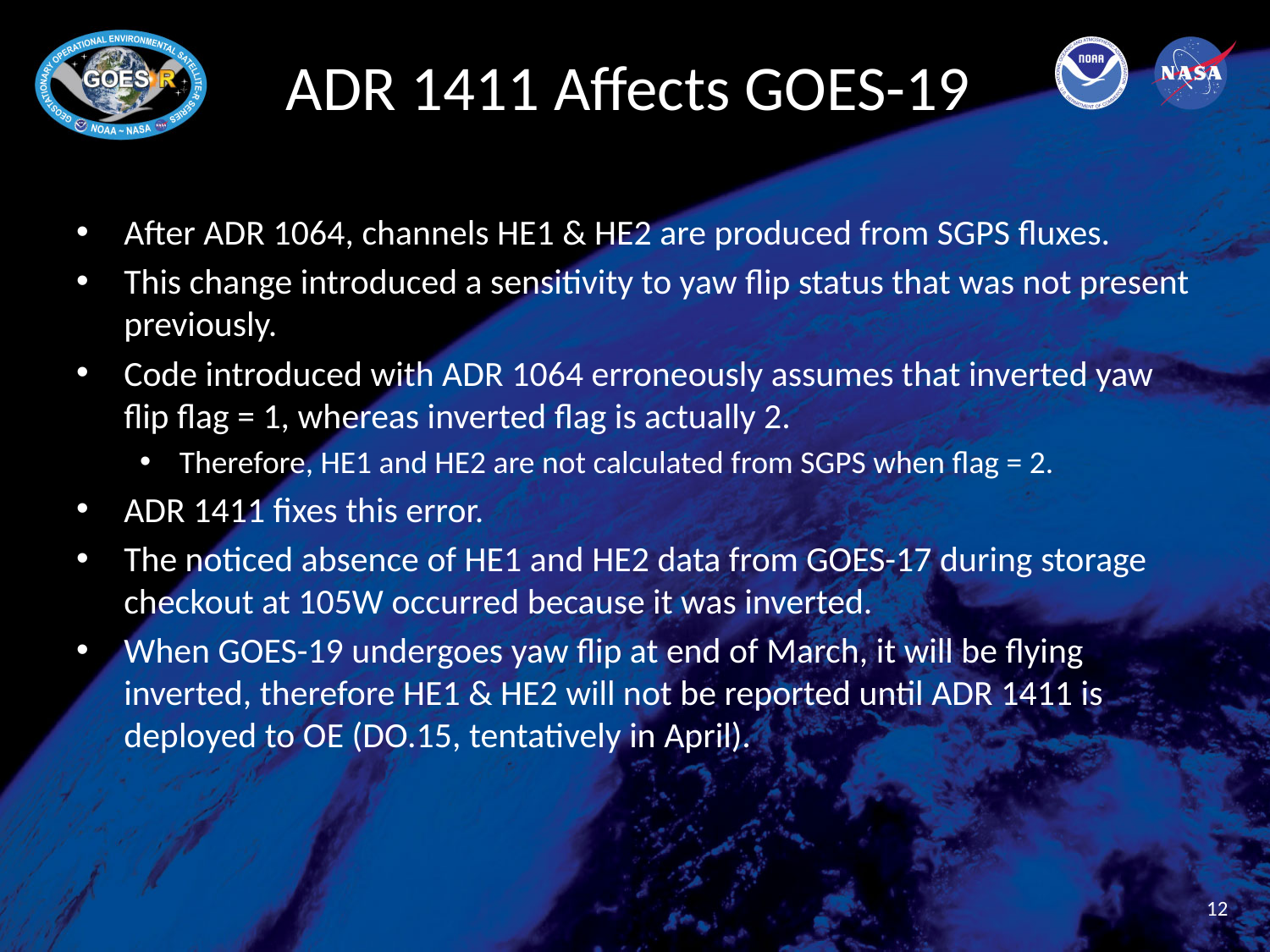

# ADR 1411 Affects GOES-19
After ADR 1064, channels HE1 & HE2 are produced from SGPS fluxes.
This change introduced a sensitivity to yaw flip status that was not present previously.
Code introduced with ADR 1064 erroneously assumes that inverted yaw flip flag = 1, whereas inverted flag is actually 2.
Therefore, HE1 and HE2 are not calculated from SGPS when flag = 2.
ADR 1411 fixes this error.
The noticed absence of HE1 and HE2 data from GOES-17 during storage checkout at 105W occurred because it was inverted.
When GOES-19 undergoes yaw flip at end of March, it will be flying inverted, therefore HE1 & HE2 will not be reported until ADR 1411 is deployed to OE (DO.15, tentatively in April).

12